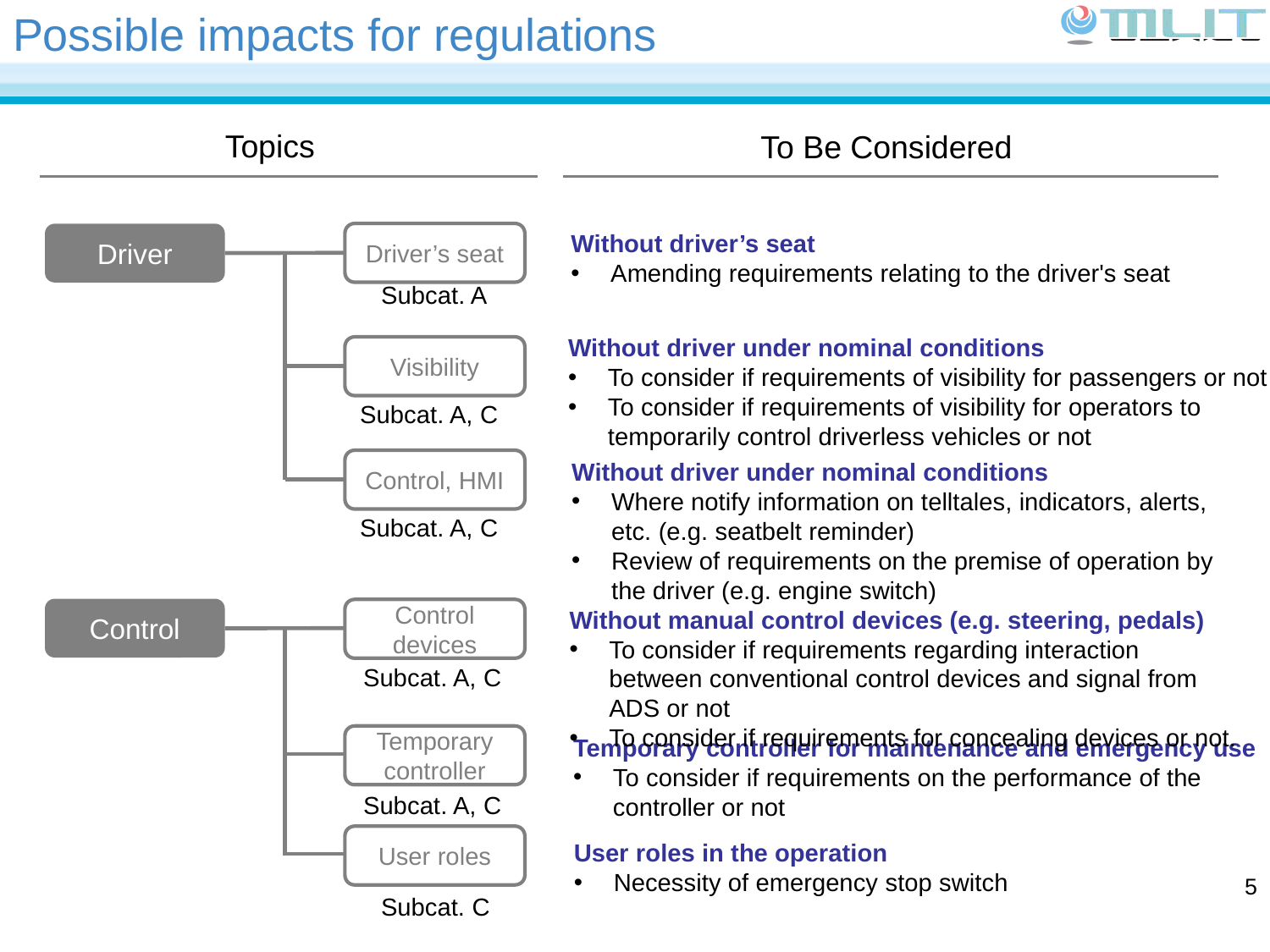

# Possible impacts for regulations
Topics
To Be Considered
Without driver’s seat
Amending requirements relating to the driver's seat

Driver’s seat
Driver
Subcat. A
Without driver under nominal conditions
To consider if requirements of visibility for passengers or not
To consider if requirements of visibility for operators to temporarily control driverless vehicles or not
Visibility
Subcat. A, C
Control, HMI
Without driver under nominal conditions
Where notify information on telltales, indicators, alerts, etc. (e.g. seatbelt reminder)
Review of requirements on the premise of operation by the driver (e.g. engine switch)
Subcat. A, C
Without manual control devices (e.g. steering, pedals)
To consider if requirements regarding interaction between conventional control devices and signal from ADS or not
To consider if requirements for concealing devices or not.
Control
Control devices
Subcat. A, C
Temporary controller
Temporary controller for maintenance and emergency use
To consider if requirements on the performance of the controller or not
Subcat. A, C
User roles
User roles in the operation
Necessity of emergency stop switch
5
Subcat. C